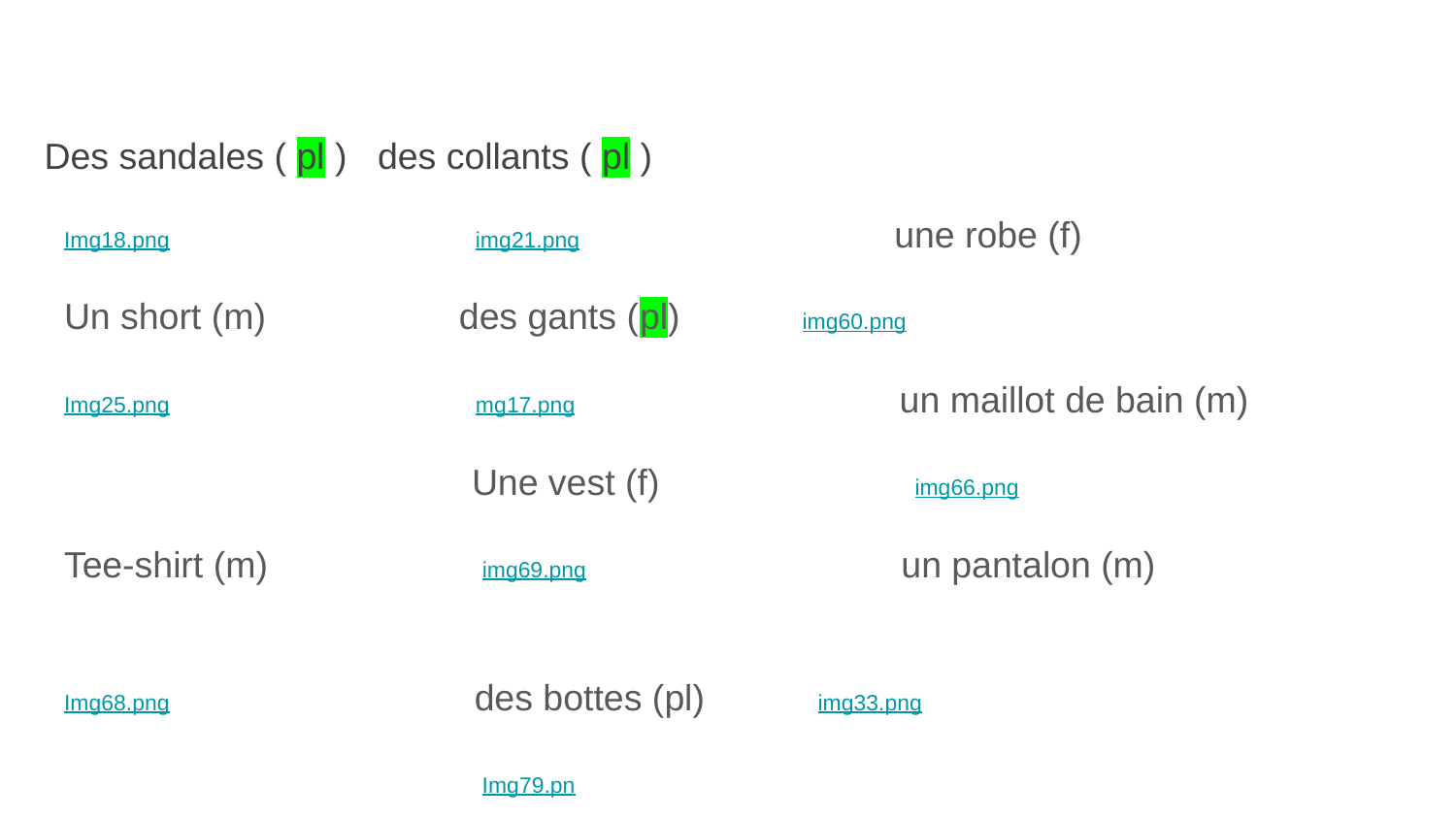

# Des sandales ( pl )   des collants ( pl )
Img18.png                              img21.png                               une robe (f)
Un short (m)                   des gants (pl)            img60.png
Img25.png                              mg17.png                                un maillot de bain (m)
                                        Une vest (f)                         img66.png
Tee-shirt (m)                     img69.png                               un pantalon (m)
Img68.png                              des bottes (pl)           img33.png
                                         Img79.pn

Une robe (f)
img60.png